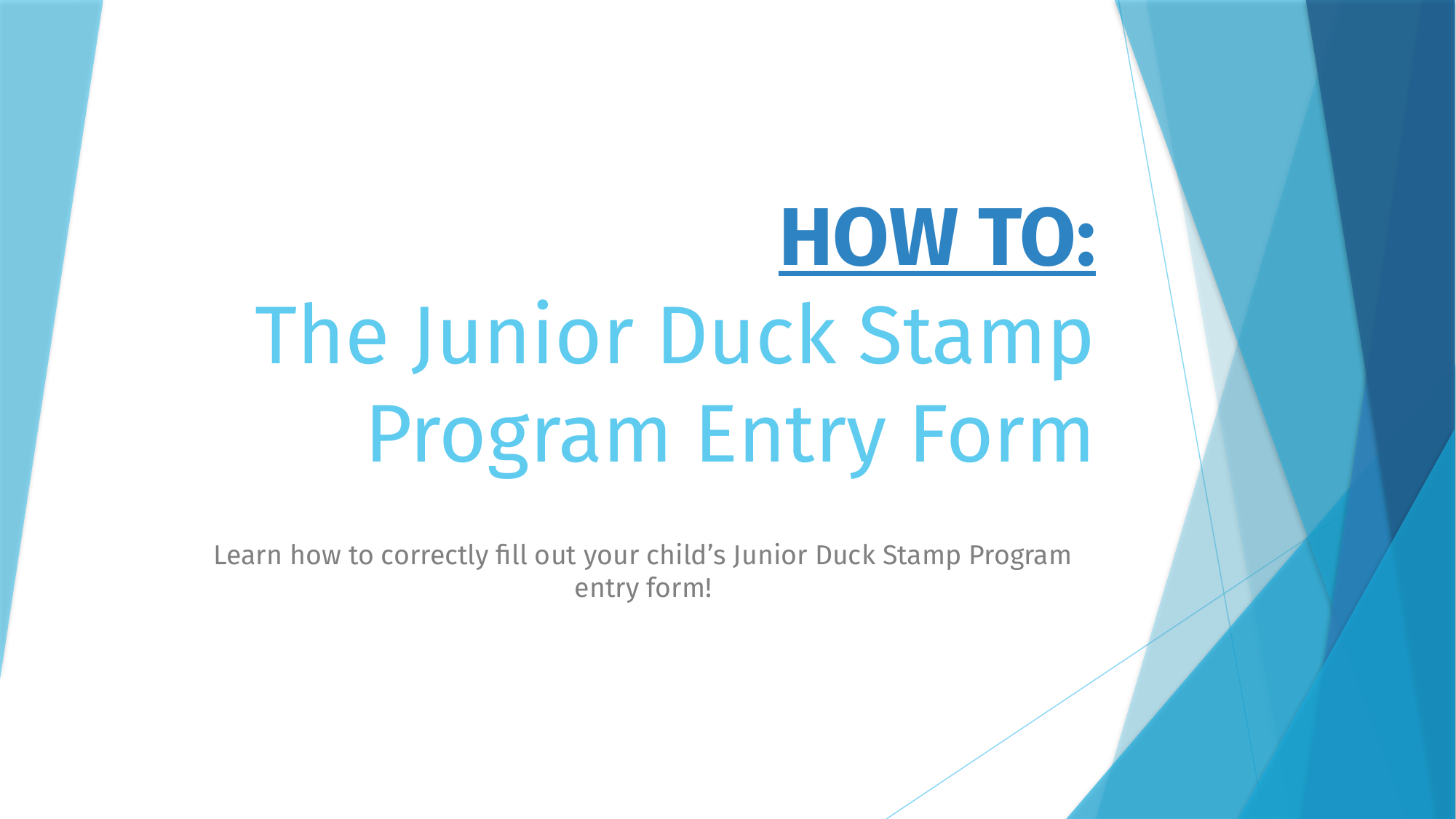

# HOW TO: The Junior Duck Stamp Program Entry Form

Learn how to correctly fill out your child’s Junior Duck Stamp Program entry form!